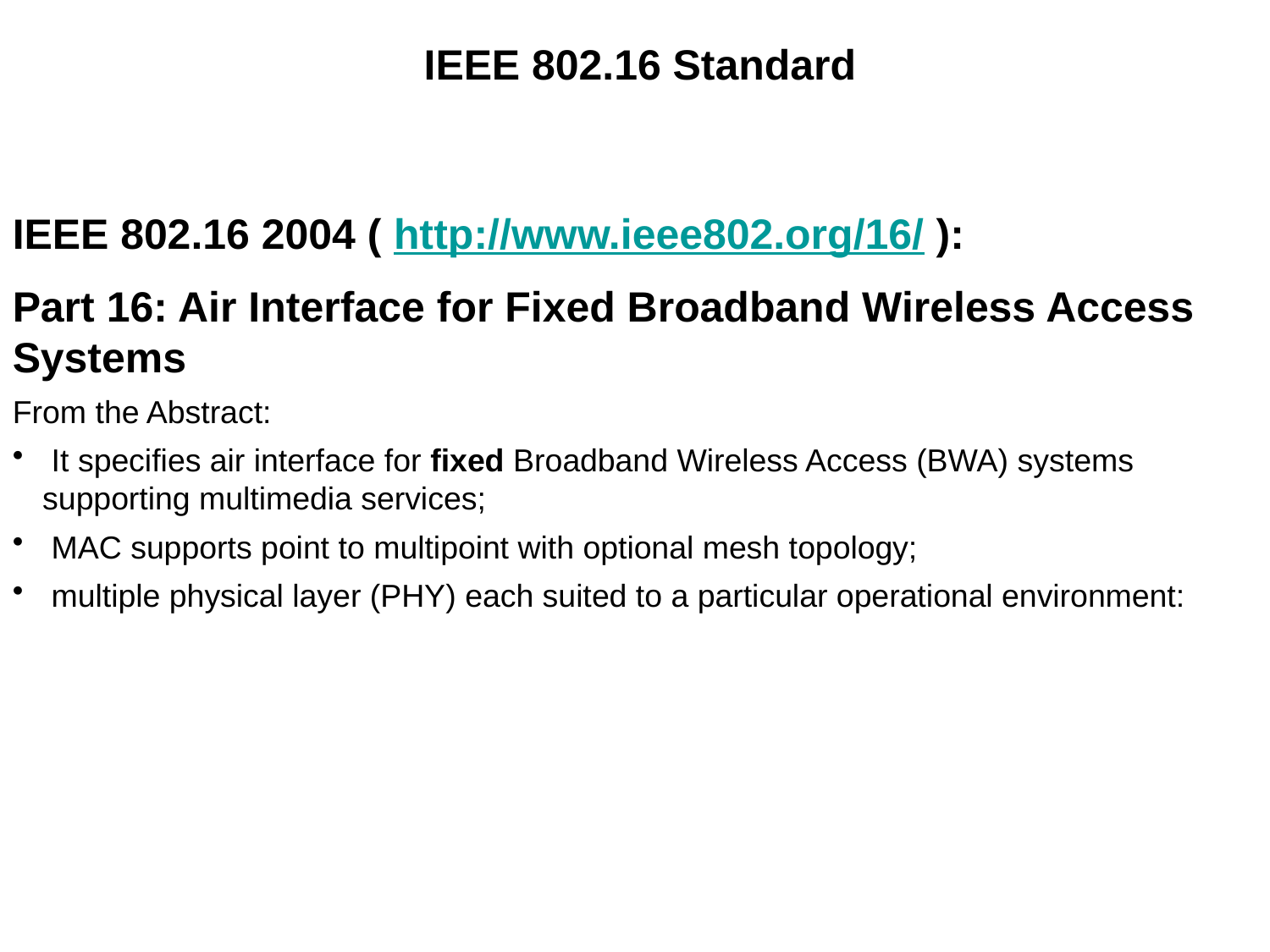

IEEE 802.16 Standard
IEEE 802.16 2004 ( http://www.ieee802.org/16/ ):
Part 16: Air Interface for Fixed Broadband Wireless Access Systems
From the Abstract:
 It specifies air interface for fixed Broadband Wireless Access (BWA) systems supporting multimedia services;
 MAC supports point to multipoint with optional mesh topology;
 multiple physical layer (PHY) each suited to a particular operational environment: